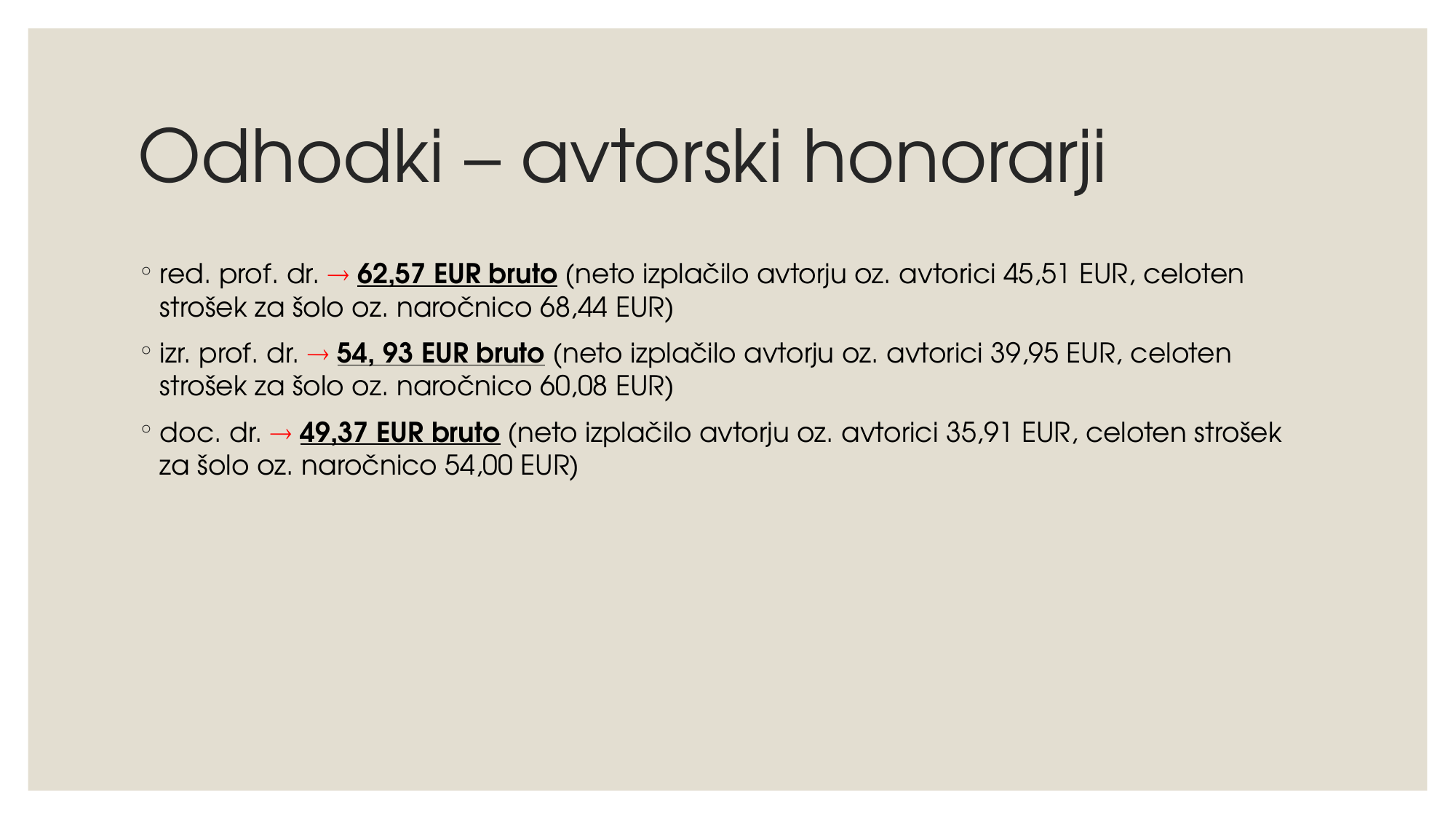

# Odhodki – avtorski honorarji
red. prof. dr. → 62,57 EUR bruto (neto izplačilo avtorju oz. avtorici 45,51 EUR, celoten strošek za šolo oz. naročnico 68,44 EUR)
izr. prof. dr. → 54, 93 EUR bruto (neto izplačilo avtorju oz. avtorici 39,95 EUR, celoten strošek za šolo oz. naročnico 60,08 EUR)
doc. dr. → 49,37 EUR bruto (neto izplačilo avtorju oz. avtorici 35,91 EUR, celoten strošek za šolo oz. naročnico 54,00 EUR)